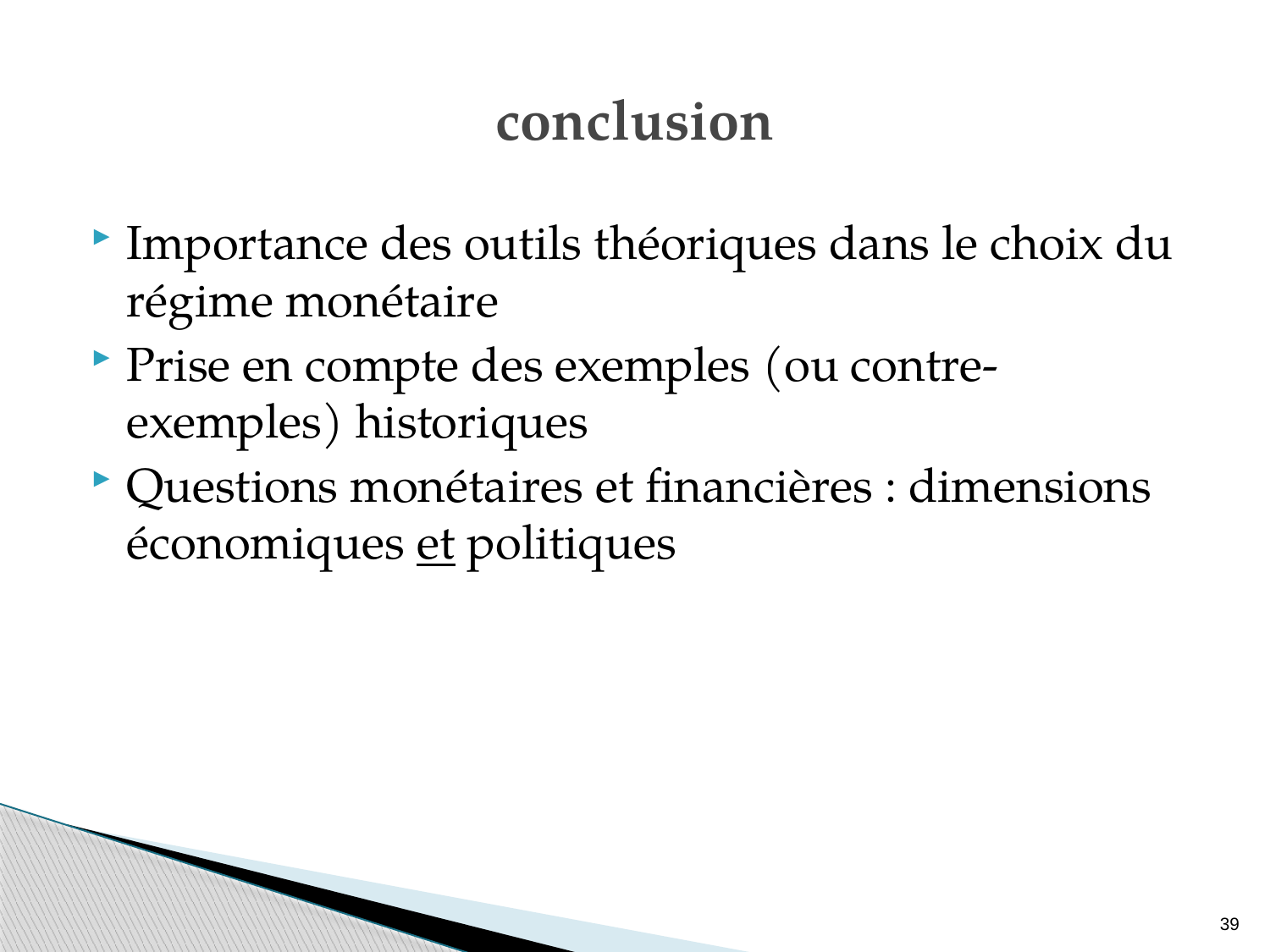

# conclusion
Importance des outils théoriques dans le choix du régime monétaire
Prise en compte des exemples (ou contre-exemples) historiques
Questions monétaires et financières : dimensions économiques et politiques
39